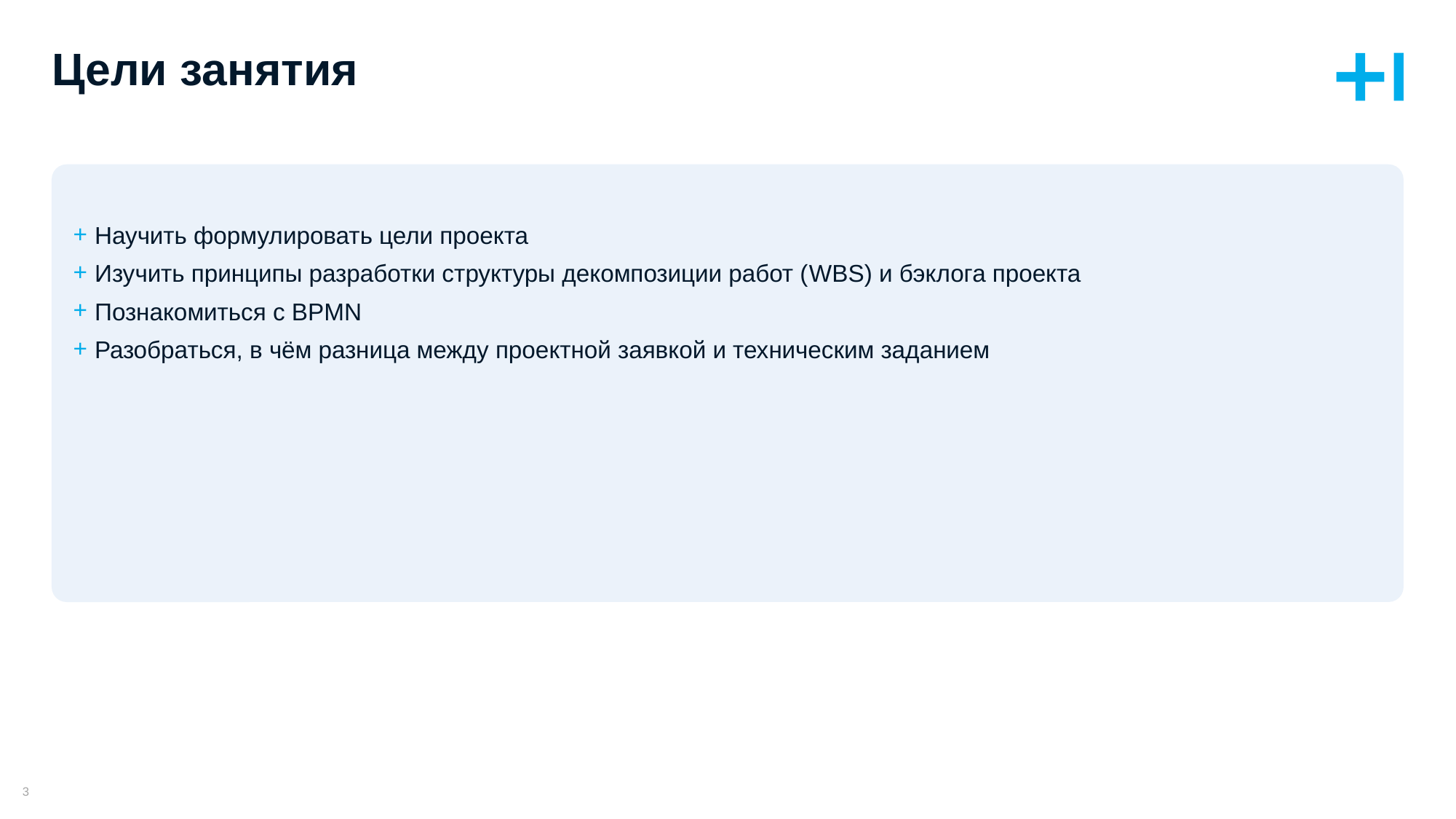

# Цели занятия

Научить формулировать цели проекта
Изучить принципы разработки структуры декомпозиции работ (WBS) и бэклога проекта
Познакомиться с BPMN
Разобраться, в чём разница между проектной заявкой и техническим заданием